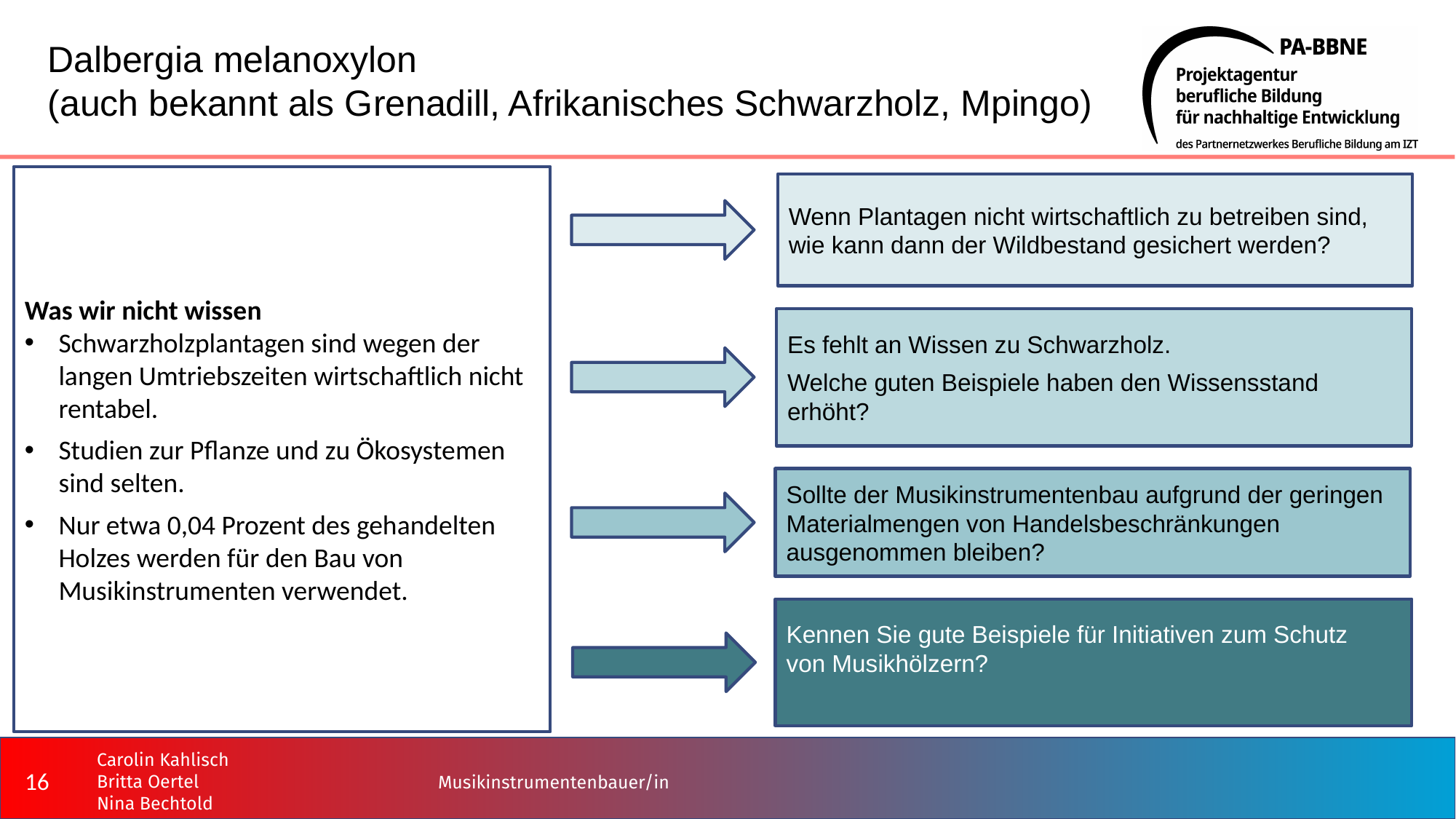

# Dalbergia melanoxylon (auch bekannt als Grenadill, Afrikanisches Schwarzholz, Mpingo)
Was wir nicht wissen
Schwarzholzplantagen sind wegen der langen Umtriebszeiten wirtschaftlich nicht rentabel.
Studien zur Pflanze und zu Ökosystemen sind selten.
Nur etwa 0,04 Prozent des gehandelten Holzes werden für den Bau von Musikinstrumenten verwendet.
Wenn Plantagen nicht wirtschaftlich zu betreiben sind, wie kann dann der Wildbestand gesichert werden?

Es fehlt an Wissen zu Schwarzholz.
Welche guten Beispiele haben den Wissensstand erhöht?

Sollte der Musikinstrumentenbau aufgrund der geringen Materialmengen von Handelsbeschränkungen ausgenommen bleiben?

Kennen Sie gute Beispiele für Initiativen zum Schutz von Musikhölzern?

16
Musikinstrumentenbauer/in

Carolin Kahlisch
Britta Oertel
Nina Bechtold